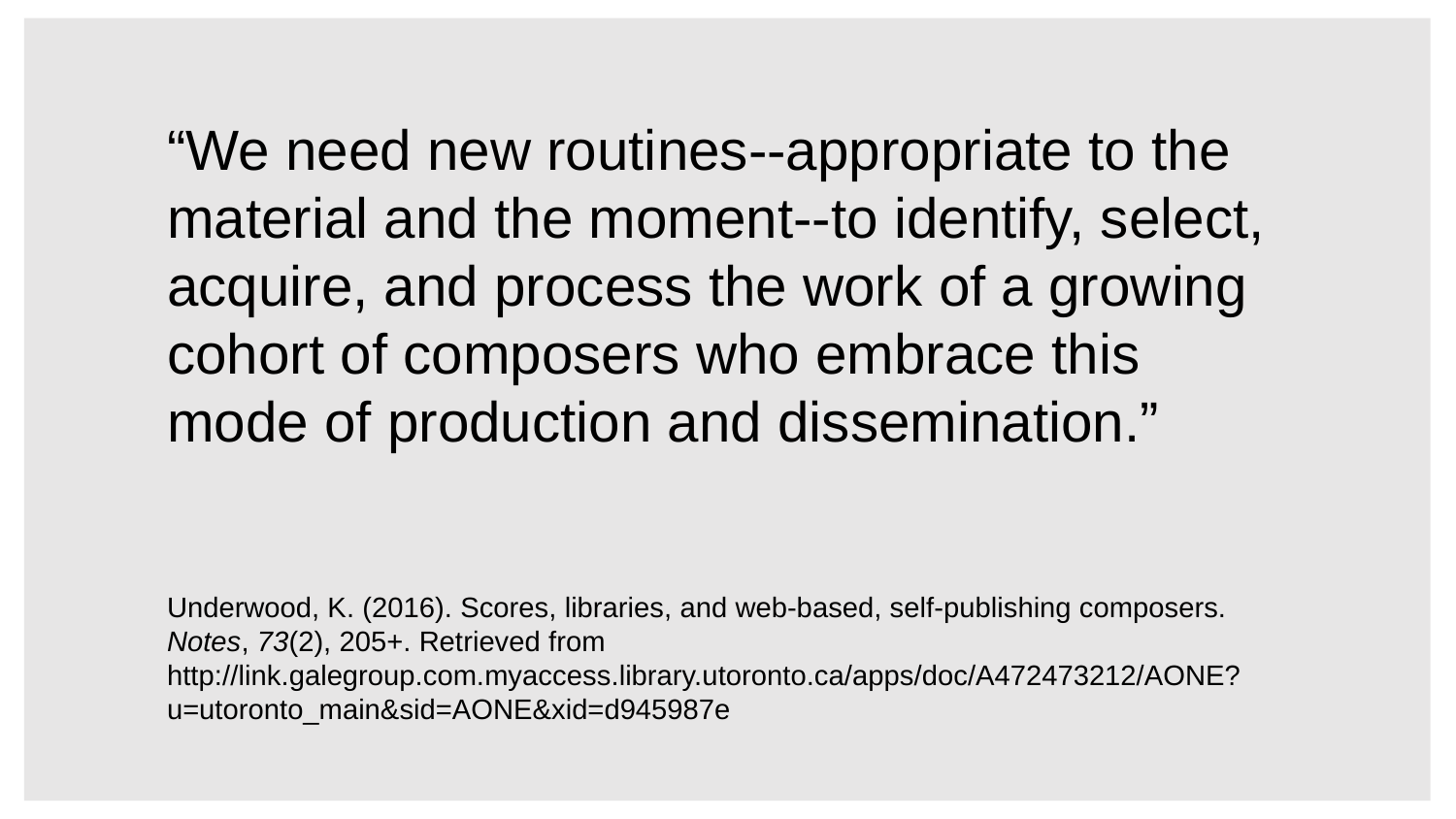

“We need new routines--appropriate to the material and the moment--to identify, select, acquire, and process the work of a growing cohort of composers who embrace this mode of production and dissemination.”

Underwood, K. (2016). Scores, libraries, and web-based, self-publishing composers. Notes, 73(2), 205+. Retrieved from http://link.galegroup.com.myaccess.library.utoronto.ca/apps/doc/A472473212/AONE?u=utoronto_main&sid=AONE&xid=d945987e